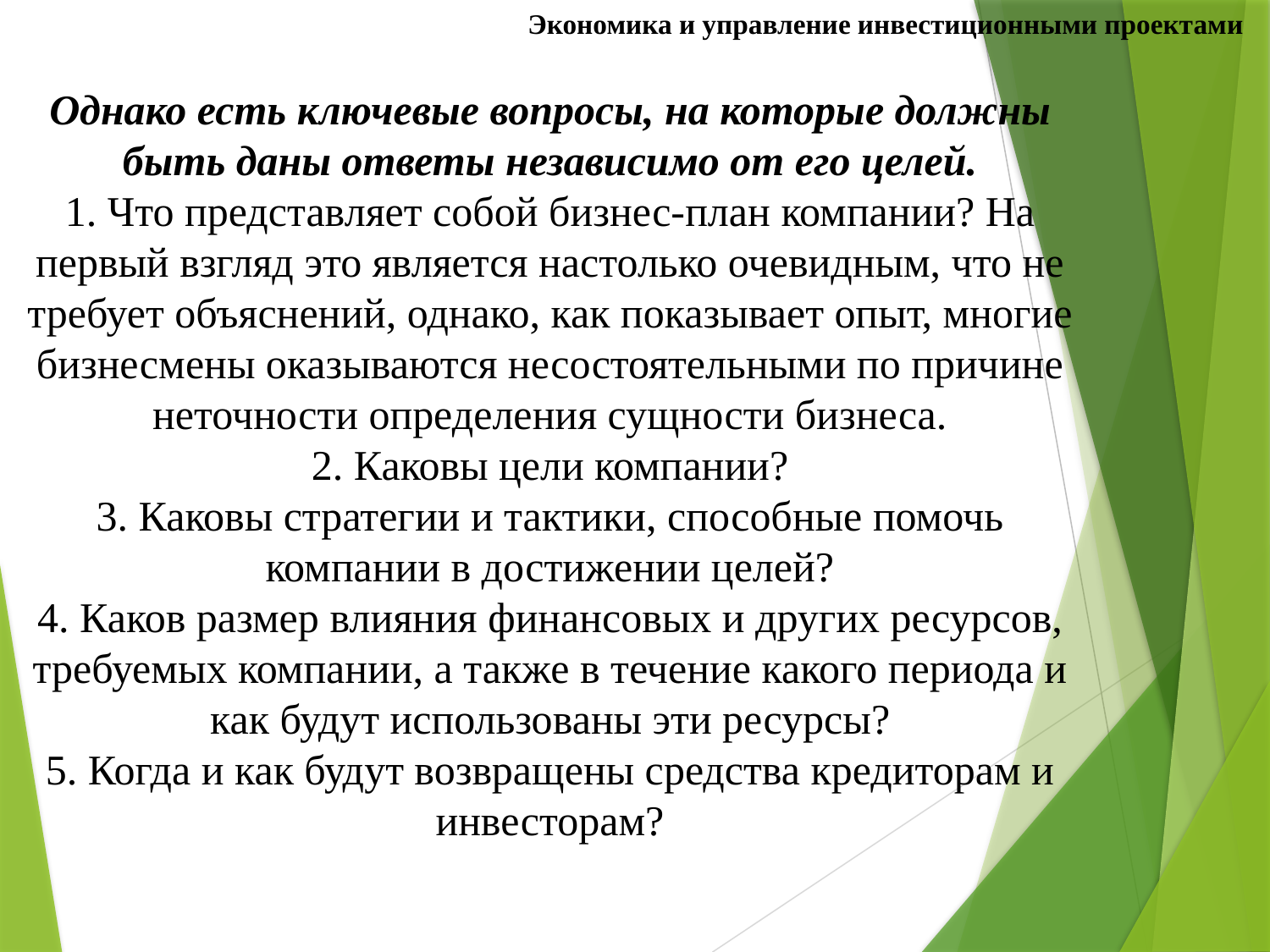

Экономика и управление инвестиционными проектами
# Однако есть ключевые вопросы, на которые должны быть даны ответы независимо от его целей. 1. Что представляет собой бизнес-план компании? На первый взгляд это является настолько очевидным, что не требует объяснений, однако, как показывает опыт, многие бизнесмены оказываются несостоятельными по причине неточности определения сущности бизнеса. 2. Каковы цели компании? 3. Каковы стратегии и тактики, способные помочь компании в достижении целей? 4. Каков размер влияния финансовых и других ресурсов, требуемых компании, а также в течение какого периода и как будут использованы эти ресурсы? 5. Когда и как будут возвращены средства кредиторам и инвесторам?